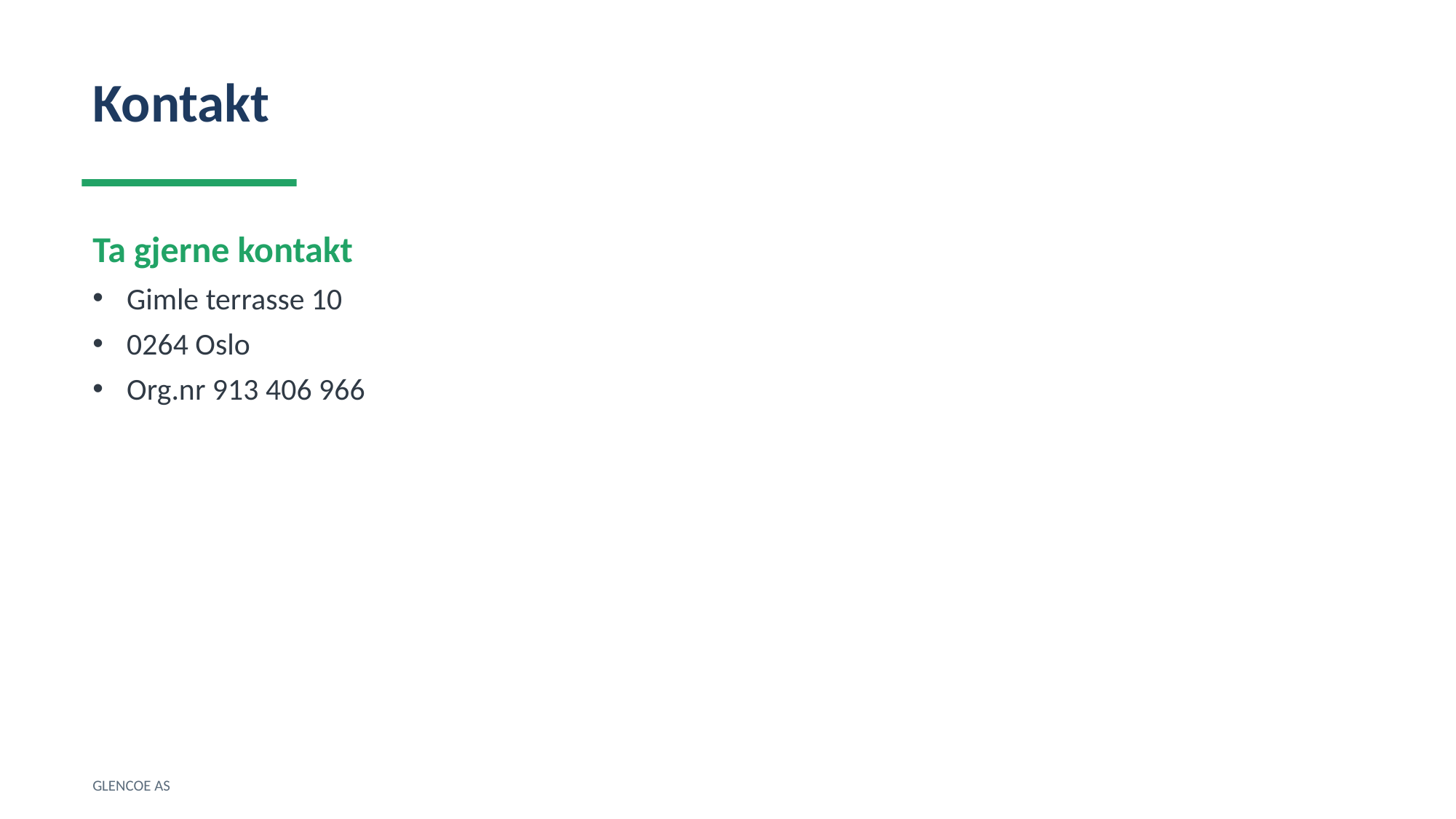

Kontakt

Ta gjerne kontakt
Gimle terrasse 10
0264 Oslo
Org.nr 913 406 966
GLENCOE AS